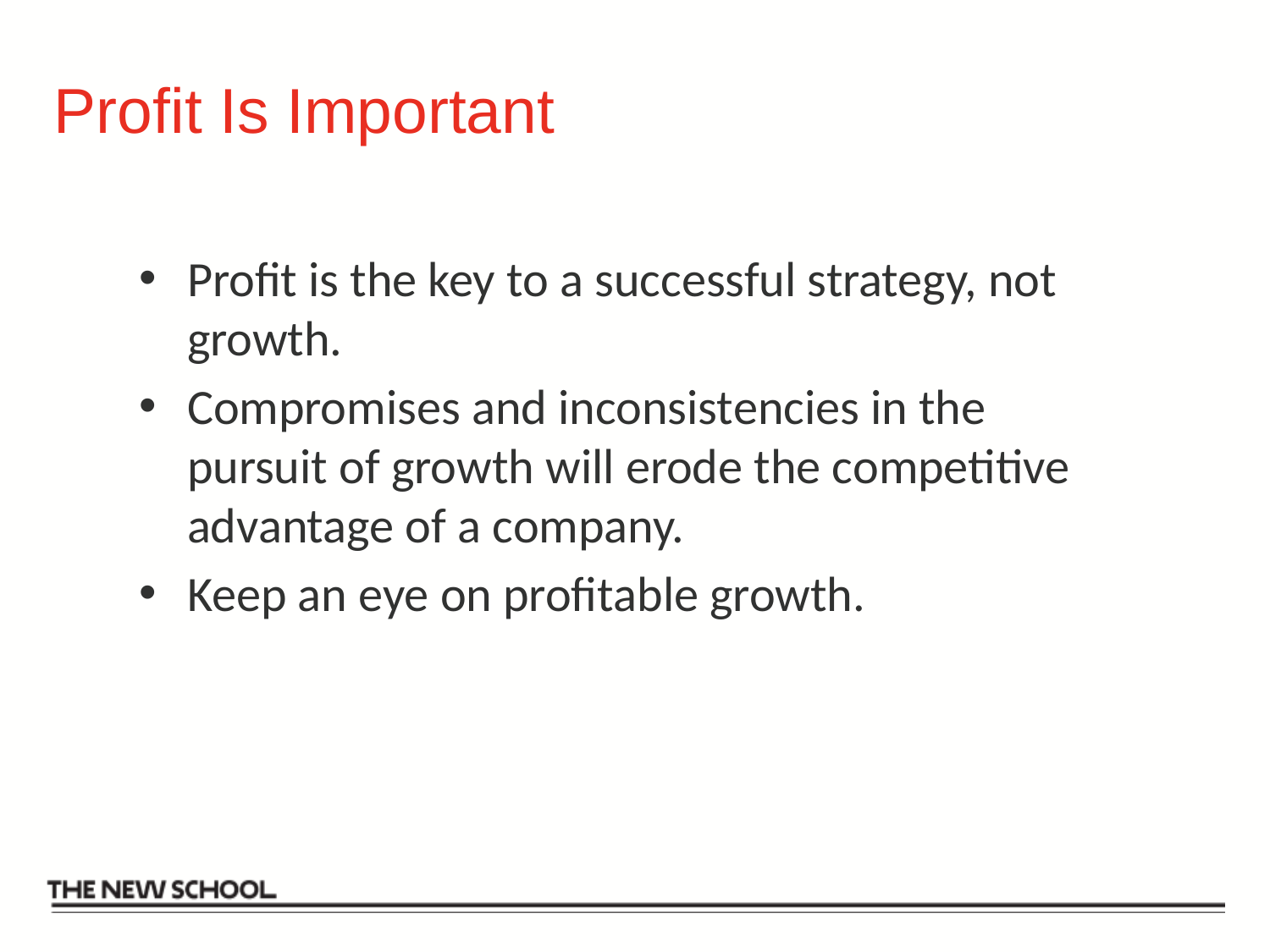

# Profit Is Important
Profit is the key to a successful strategy, not growth.
Compromises and inconsistencies in the pursuit of growth will erode the competitive advantage of a company.
Keep an eye on profitable growth.